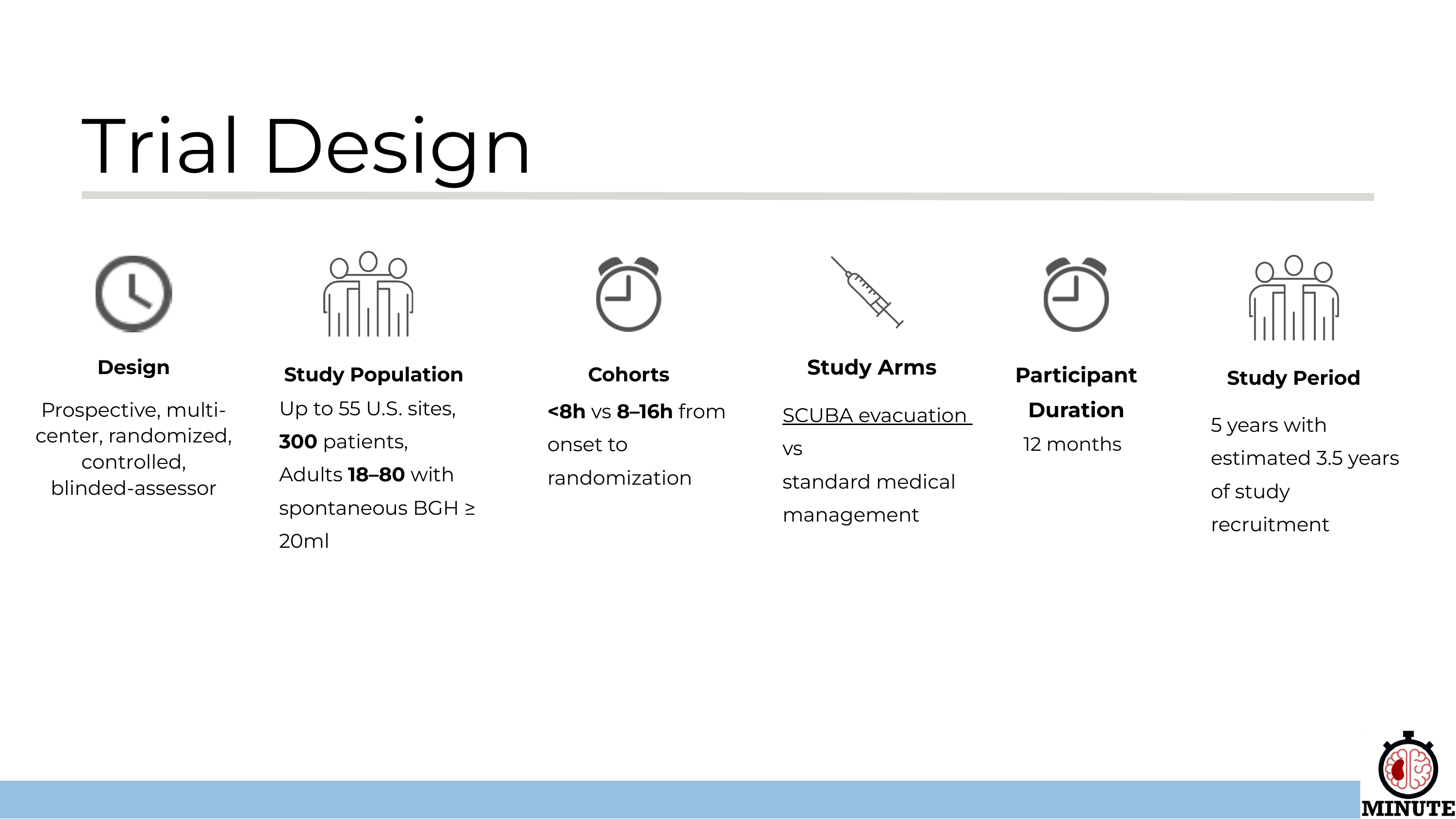

Trial Design

Study Arms
Participant Duration
Study Population
Cohorts
Design
Study Period
Up to 55 U.S. sites,
300 patients,
Adults 18–80 with
spontaneous BGH ≥ 20ml
<8h vs 8–16h from onset to randomization

SCUBA evacuation
vs
standard medical management

Prospective, multi-center, randomized, controlled,
blinded-assessor
5 years with estimated 3.5 years of study recruitment
12 months